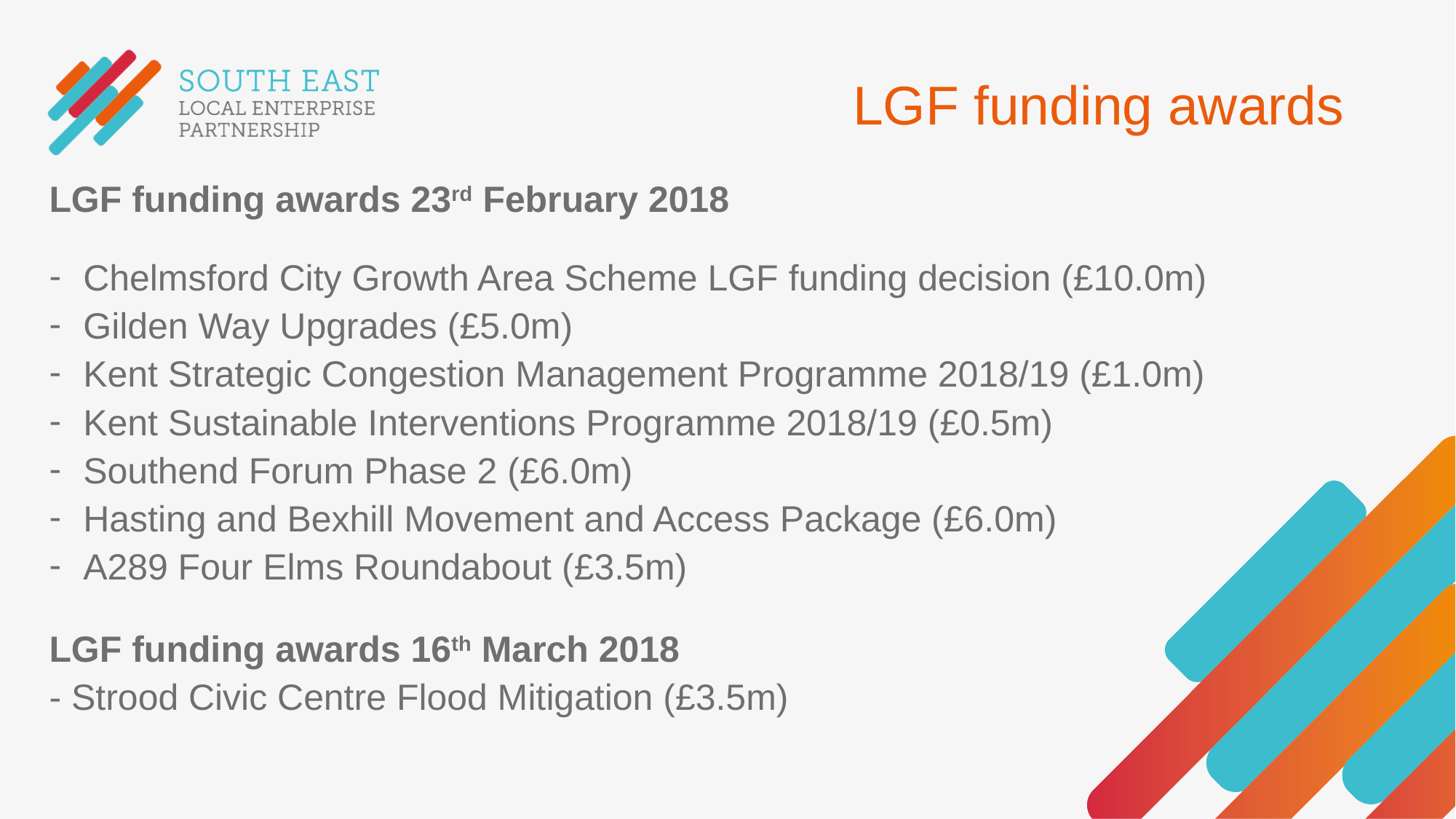

# LGF funding awards
LGF funding awards 23rd February 2018

Chelmsford City Growth Area Scheme LGF funding decision (£10.0m)
Gilden Way Upgrades (£5.0m)
Kent Strategic Congestion Management Programme 2018/19 (£1.0m)
Kent Sustainable Interventions Programme 2018/19 (£0.5m)
Southend Forum Phase 2 (£6.0m)
Hasting and Bexhill Movement and Access Package (£6.0m)
A289 Four Elms Roundabout (£3.5m)

LGF funding awards 16th March 2018
- Strood Civic Centre Flood Mitigation (£3.5m)